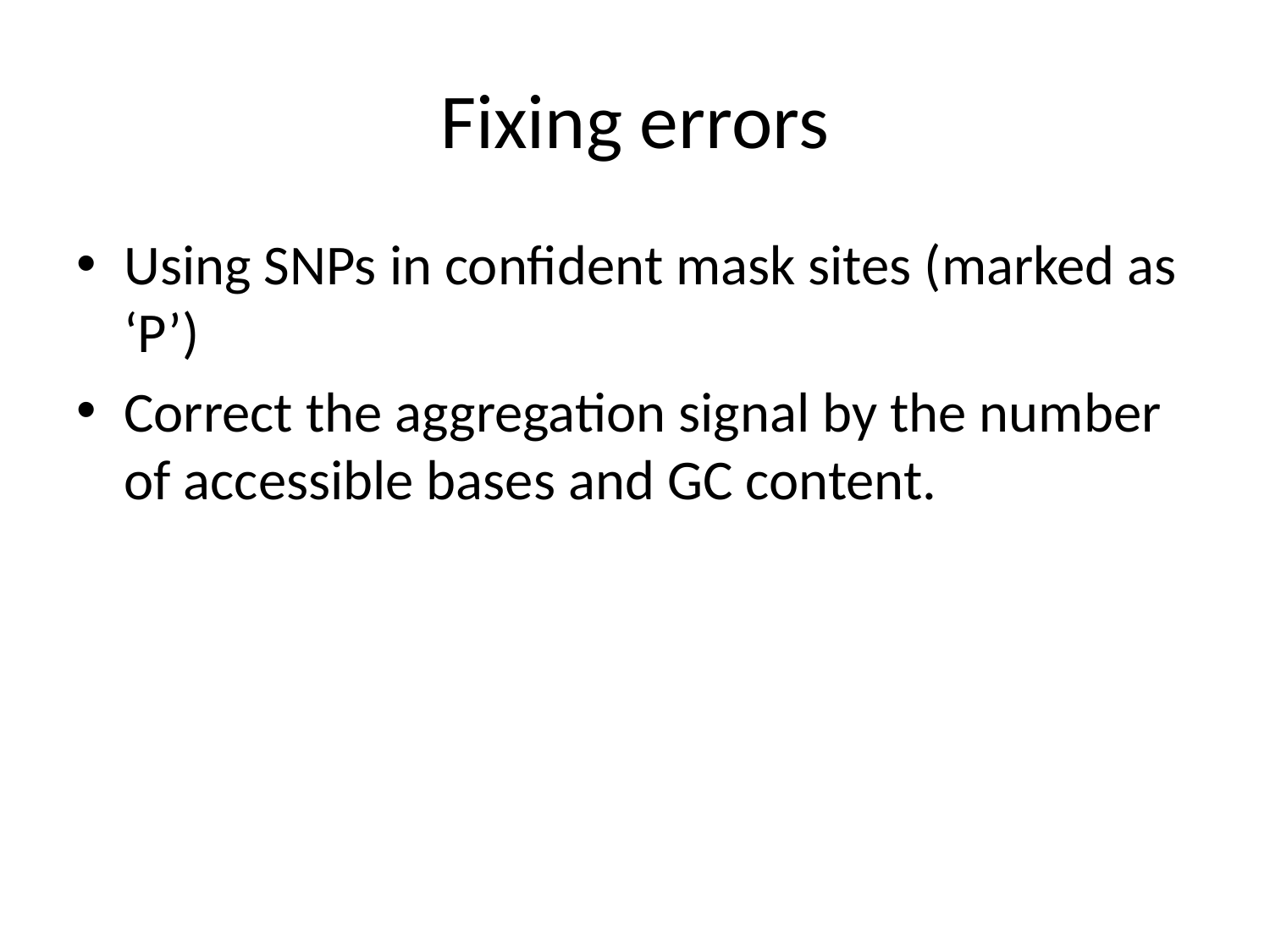

# Fixing errors
Using SNPs in confident mask sites (marked as ‘P’)
Correct the aggregation signal by the number of accessible bases and GC content.